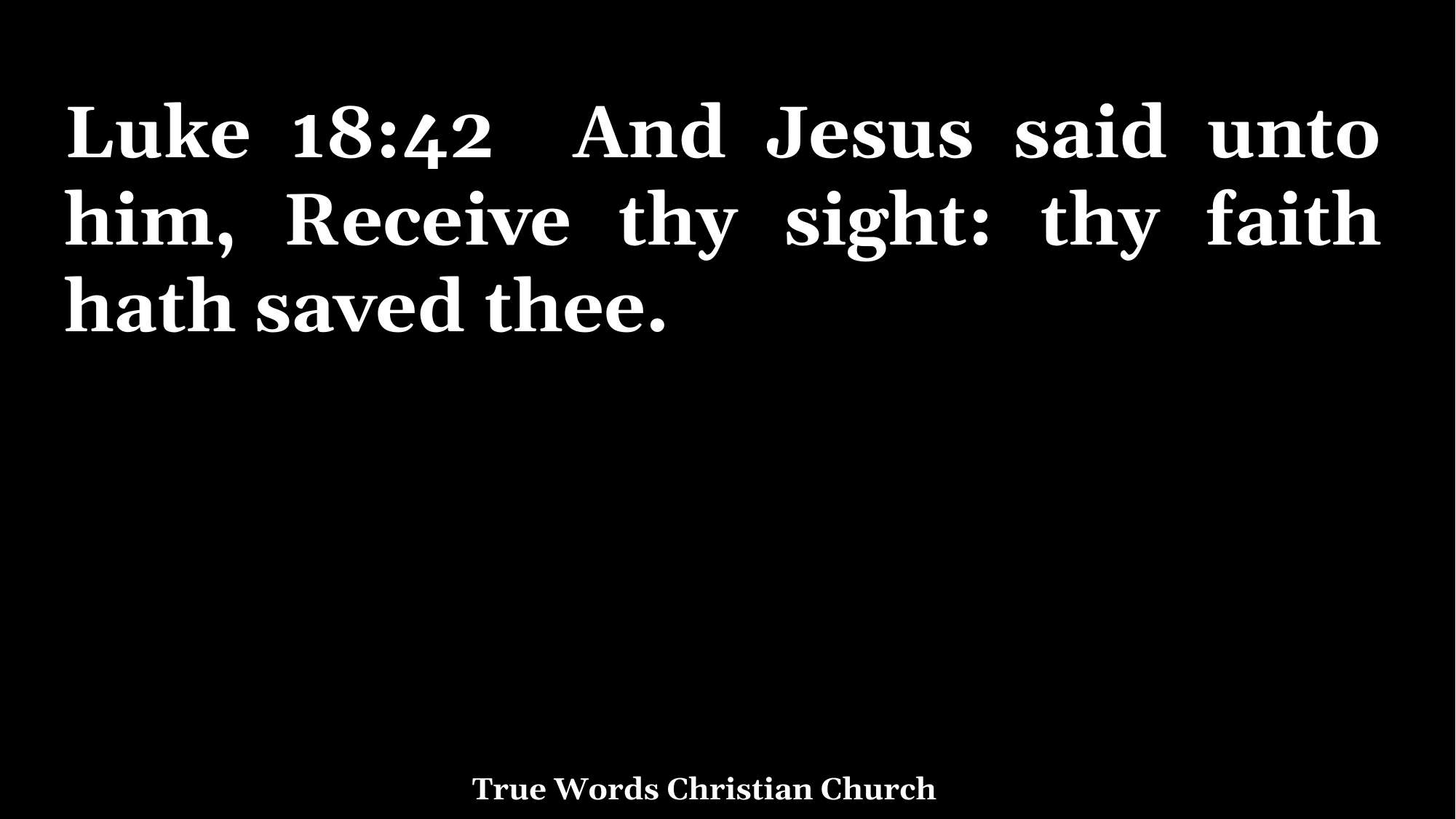

Luke 18:42  And Jesus said unto him, Receive thy sight: thy faith hath saved thee.
True Words Christian Church